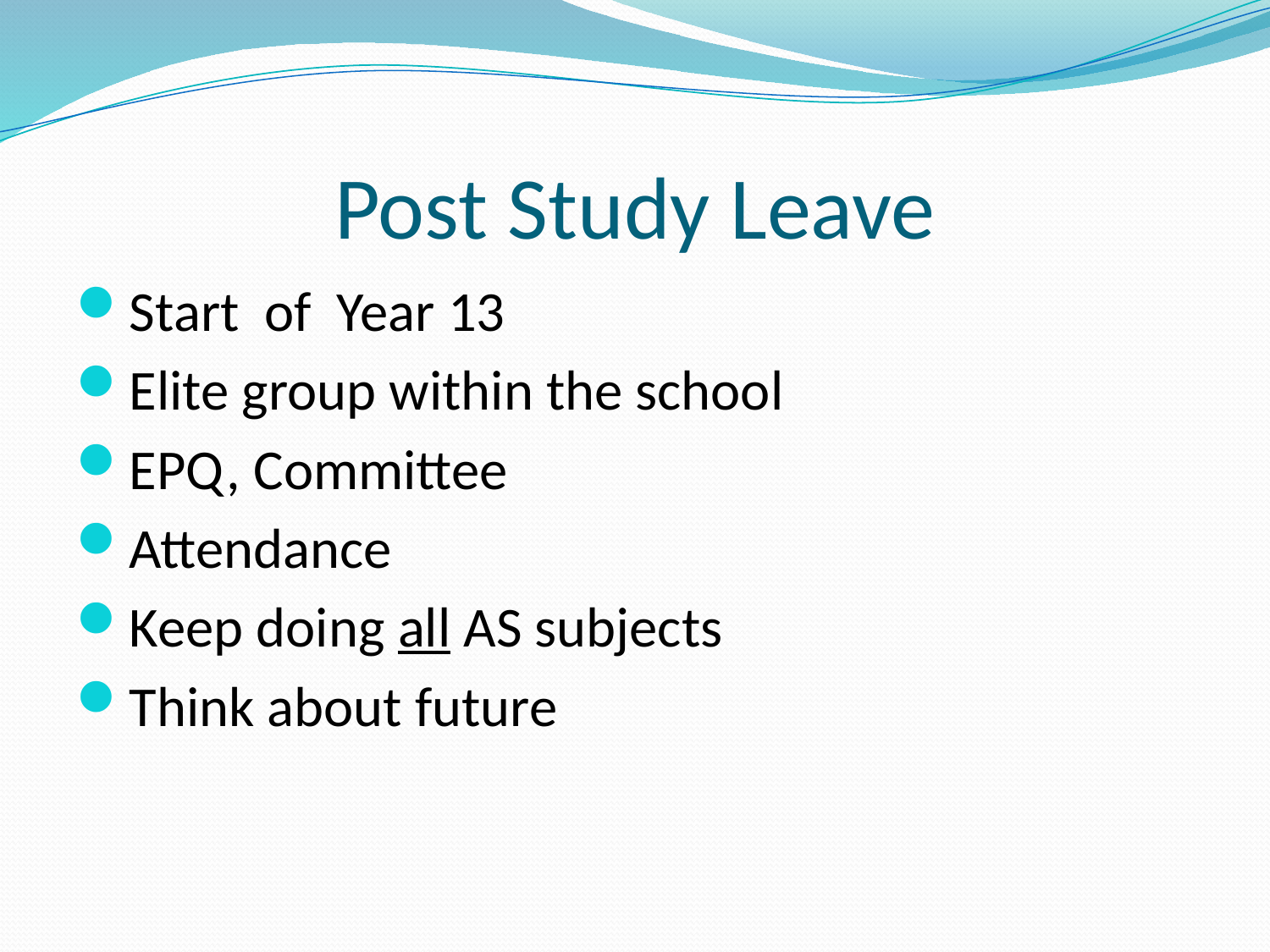

# Post Study Leave
Start  of  Year 13
Elite group within the school
EPQ, Committee
Attendance
Keep doing all AS subjects
Think about future